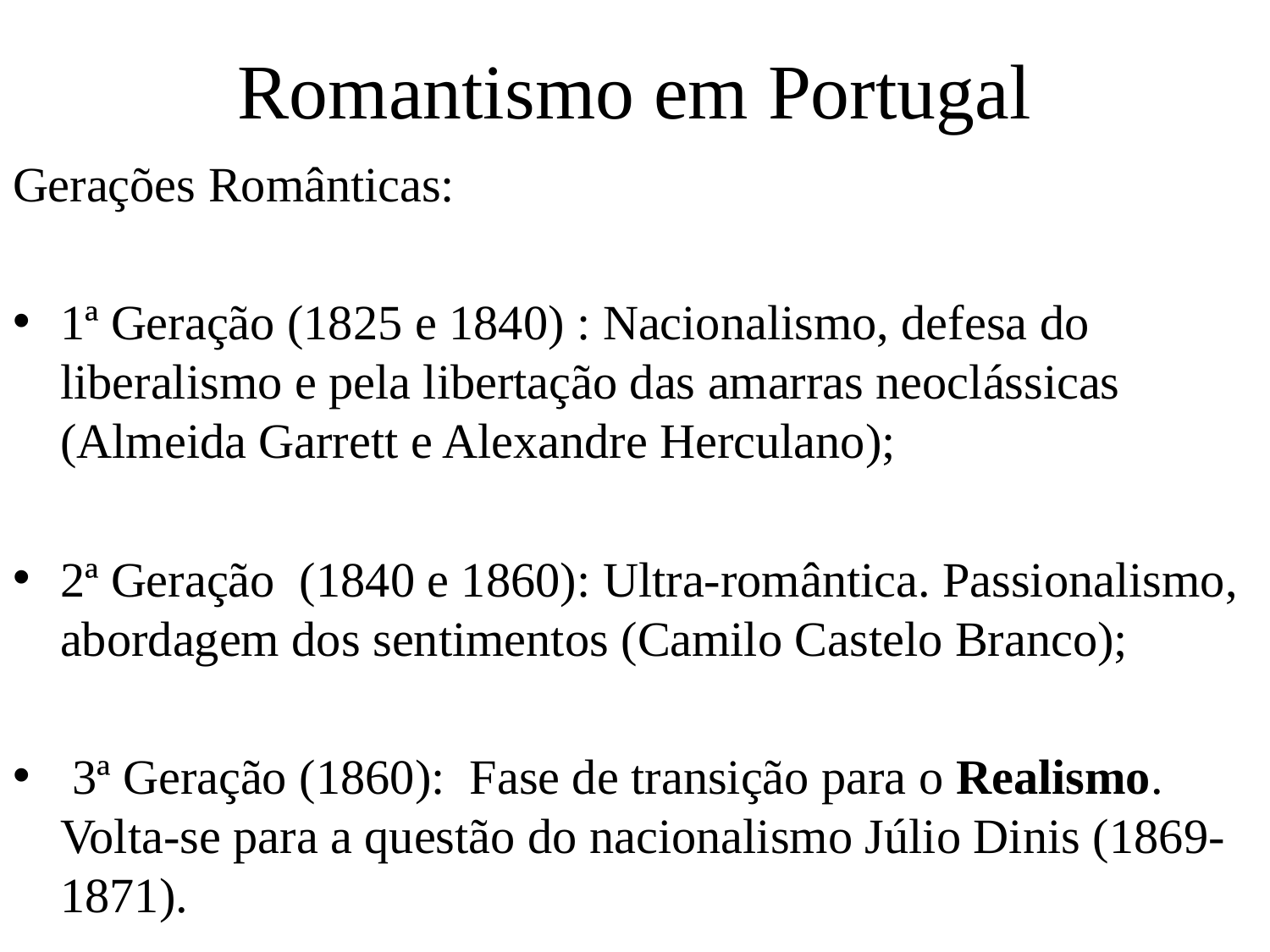

# Romantismo em Portugal
Gerações Românticas:

1ª Geração (1825 e 1840) : Nacionalismo, defesa do liberalismo e pela libertação das amarras neoclássicas (Almeida Garrett e Alexandre Herculano);

2ª Geração  (1840 e 1860): Ultra-romântica. Passionalismo, abordagem dos sentimentos (Camilo Castelo Branco);

 3ª Geração (1860):  Fase de transição para o Realismo. Volta-se para a questão do nacionalismo Júlio Dinis (1869-1871).